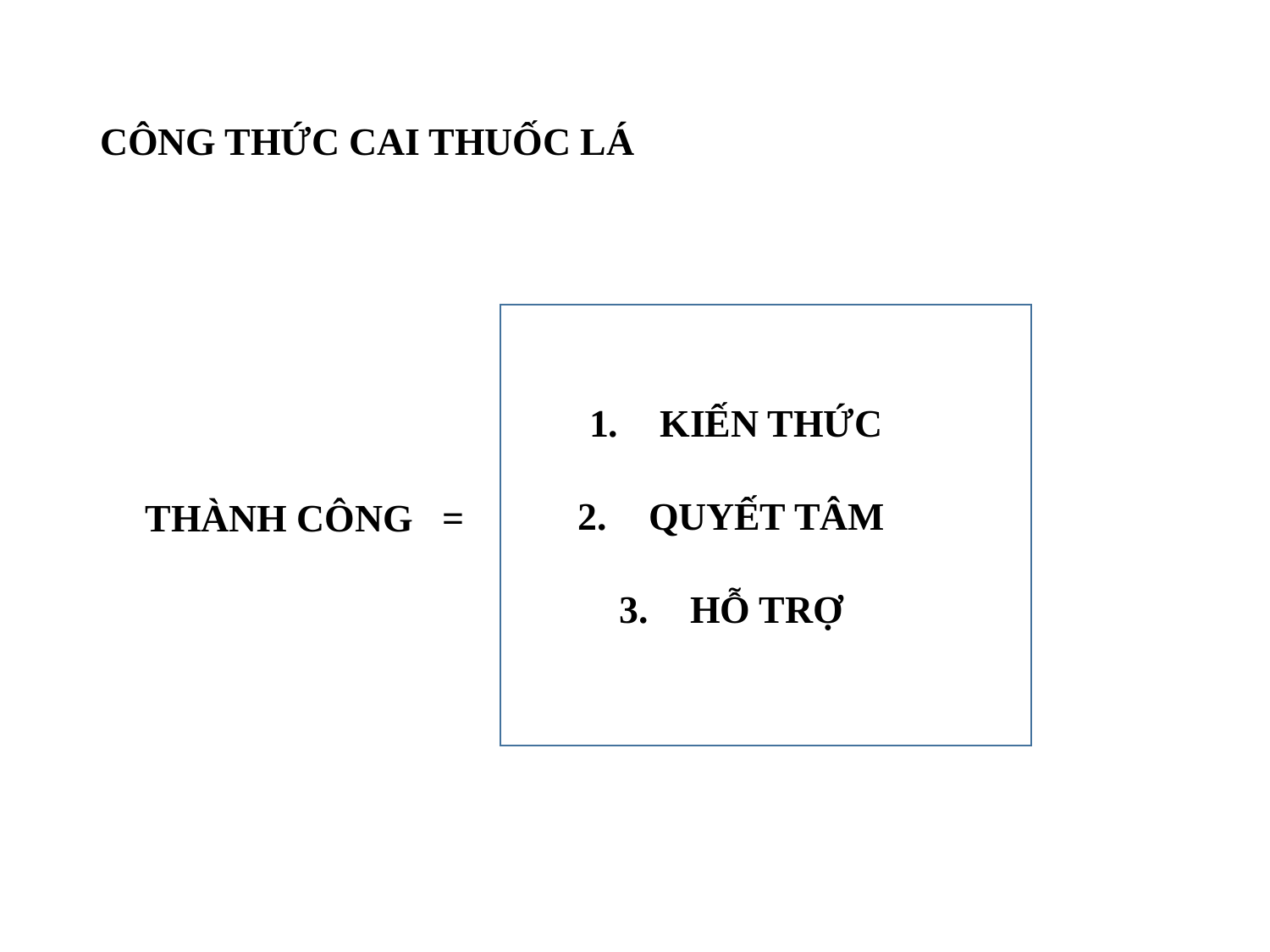

# CÔNG THỨC CAI THUỐC LÁ

KIẾN THỨC
QUYẾT TÂM
HỖ TRỢ
THÀNH CÔNG   =